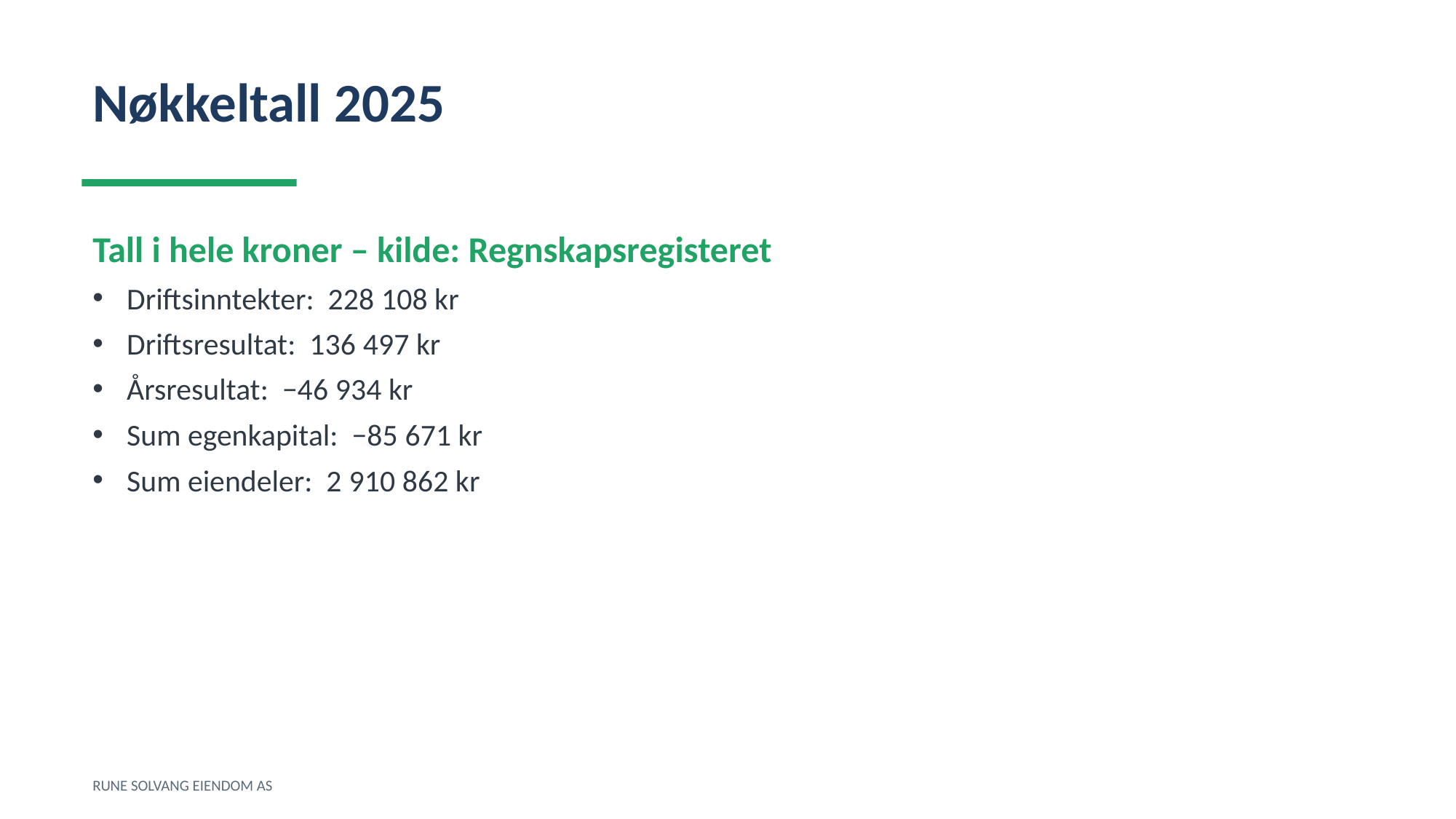

Nøkkeltall 2025

Tall i hele kroner – kilde: Regnskapsregisteret
Driftsinntekter:  228 108 kr
Driftsresultat:  136 497 kr
Årsresultat:  −46 934 kr
Sum egenkapital:  −85 671 kr
Sum eiendeler:  2 910 862 kr
RUNE SOLVANG EIENDOM AS